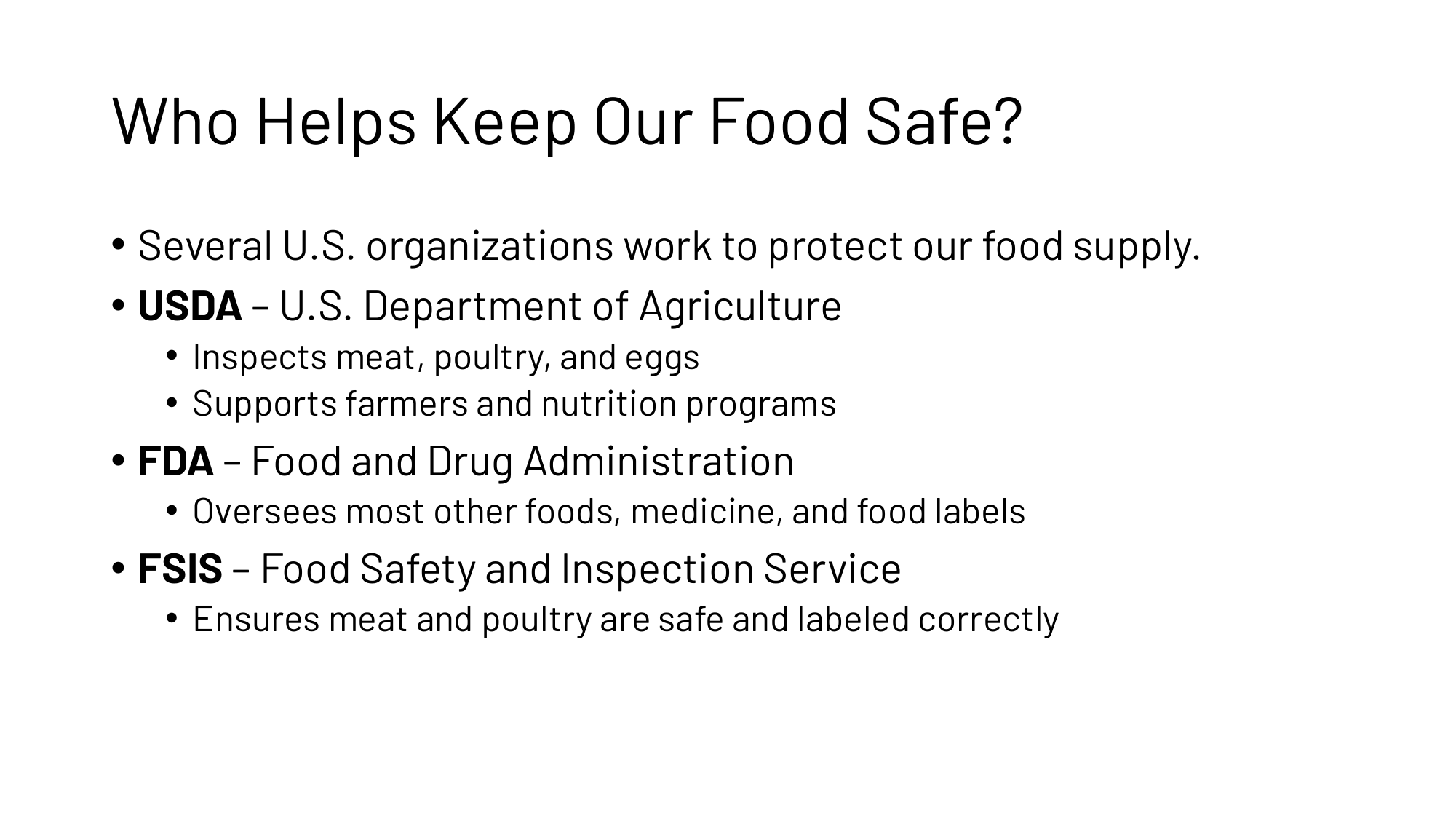

# Who Helps Keep Our Food Safe?
Several U.S. organizations work to protect our food supply.
USDA – U.S. Department of Agriculture
Inspects meat, poultry, and eggs
Supports farmers and nutrition programs
FDA – Food and Drug Administration
Oversees most other foods, medicine, and food labels
FSIS – Food Safety and Inspection Service
Ensures meat and poultry are safe and labeled correctly